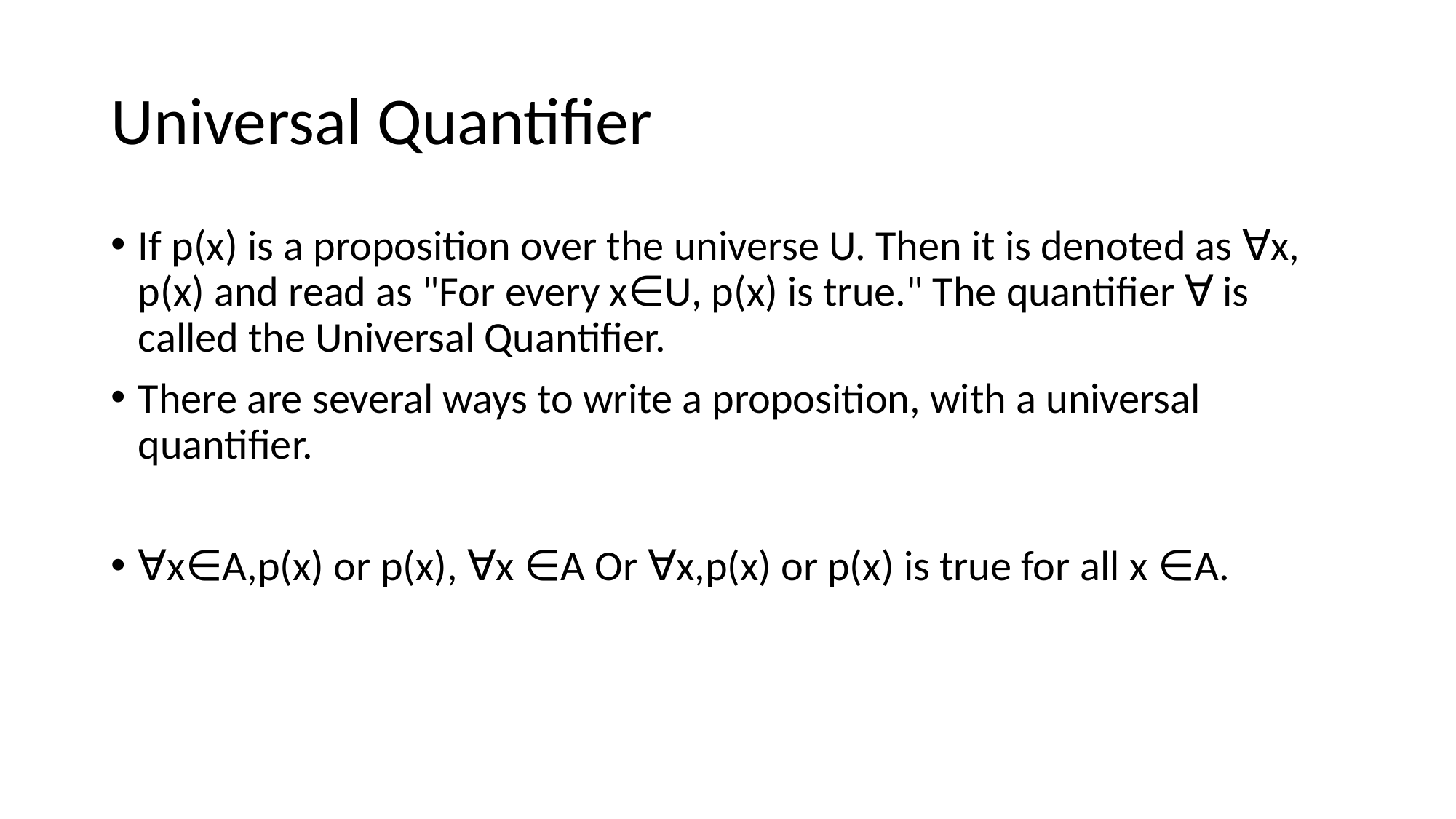

# Universal Quantifier
If p(x) is a proposition over the universe U. Then it is denoted as ∀x, p(x) and read as "For every x∈U, p(x) is true." The quantifier ∀ is called the Universal Quantifier.
There are several ways to write a proposition, with a universal quantifier.

∀x∈A,p(x) or p(x), ∀x ∈A Or ∀x,p(x) or p(x) is true for all x ∈A.